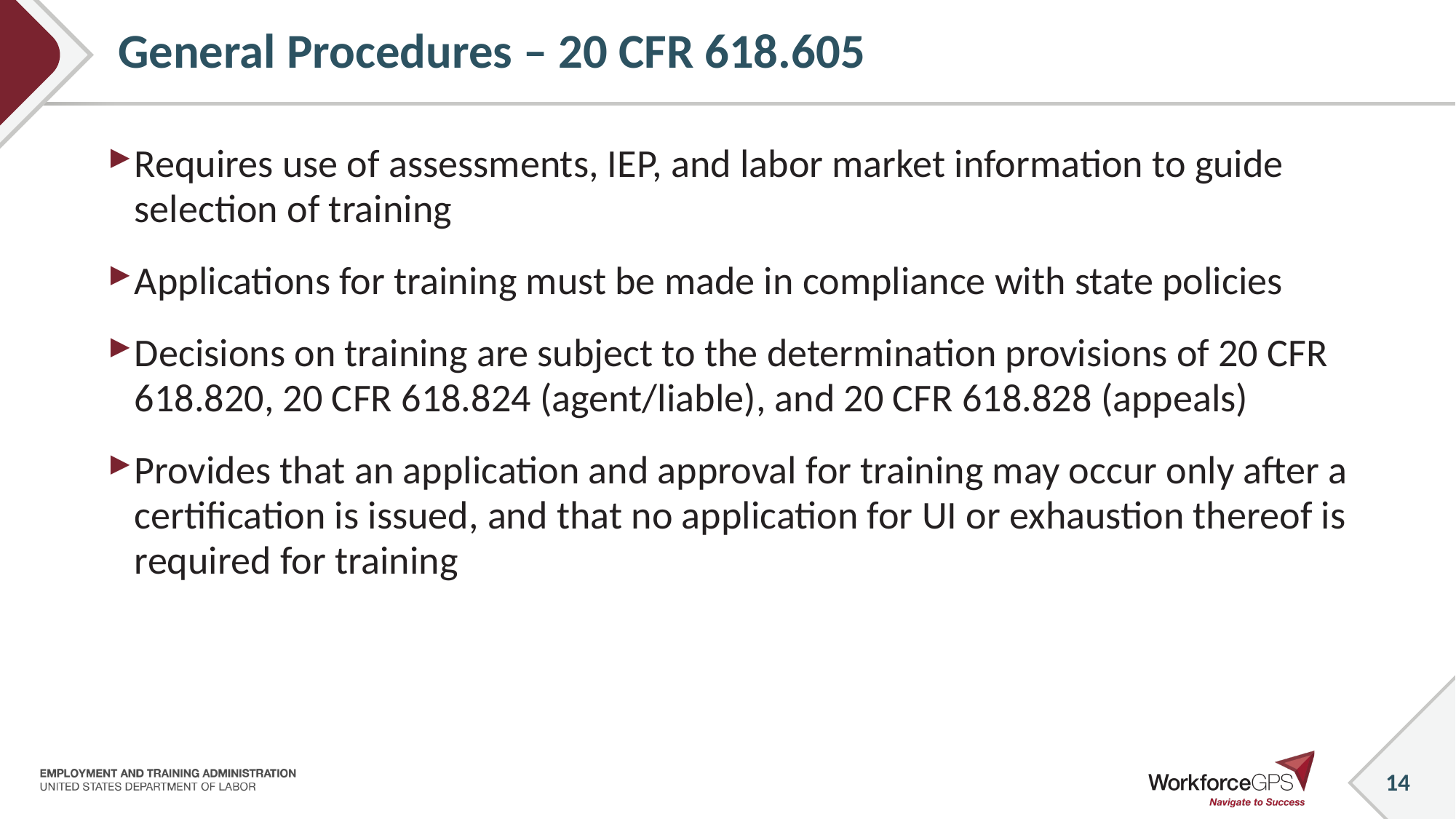

14
# General Procedures – 20 CFR 618.605
Requires use of assessments, IEP, and labor market information to guide selection of training
Applications for training must be made in compliance with state policies
Decisions on training are subject to the determination provisions of 20 CFR 618.820, 20 CFR 618.824 (agent/liable), and 20 CFR 618.828 (appeals)
Provides that an application and approval for training may occur only after a certification is issued, and that no application for UI or exhaustion thereof is required for training